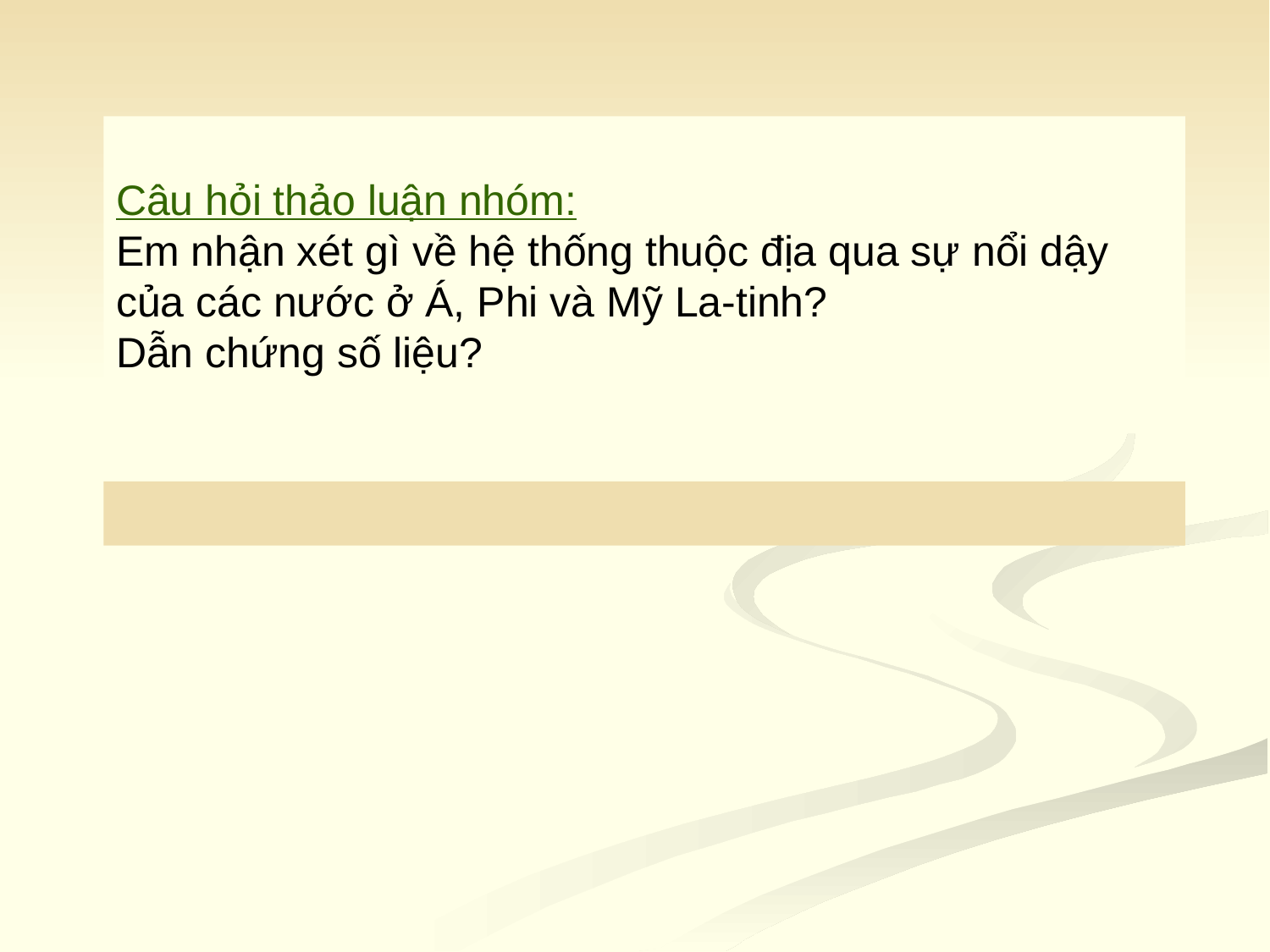

Câu hỏi thảo luận nhóm:
Em nhận xét gì về hệ thống thuộc địa qua sự nổi dậy của các nước ở Á, Phi và Mỹ La-tinh?
Dẫn chứng số liệu?